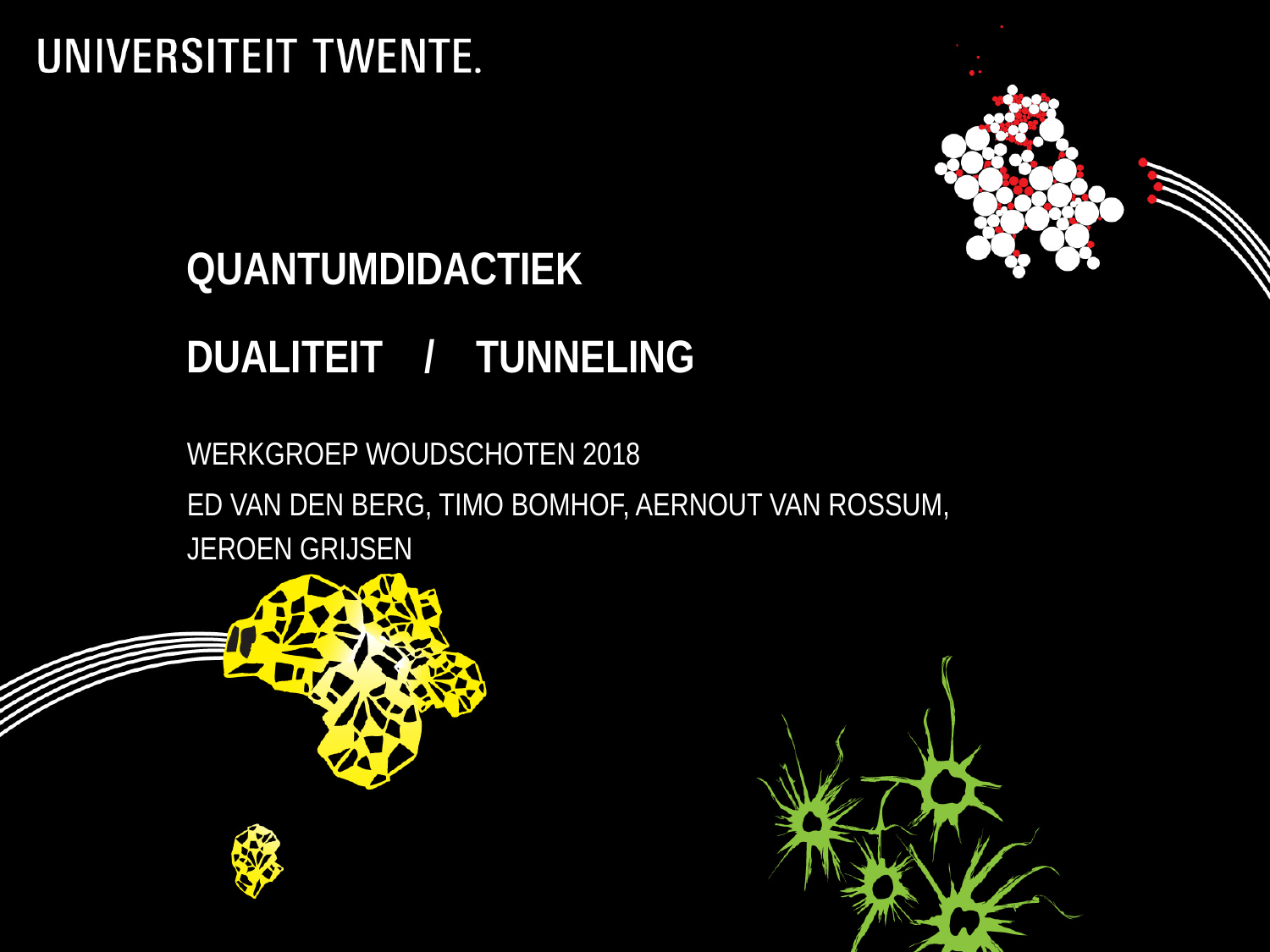

# Quantumdidactiek dualiteit    /    tunneling
Werkgroep Woudschoten 2018
Ed van den berg, Timo Bomhof, Aernout van Rossum,
Jeroen Grijsen